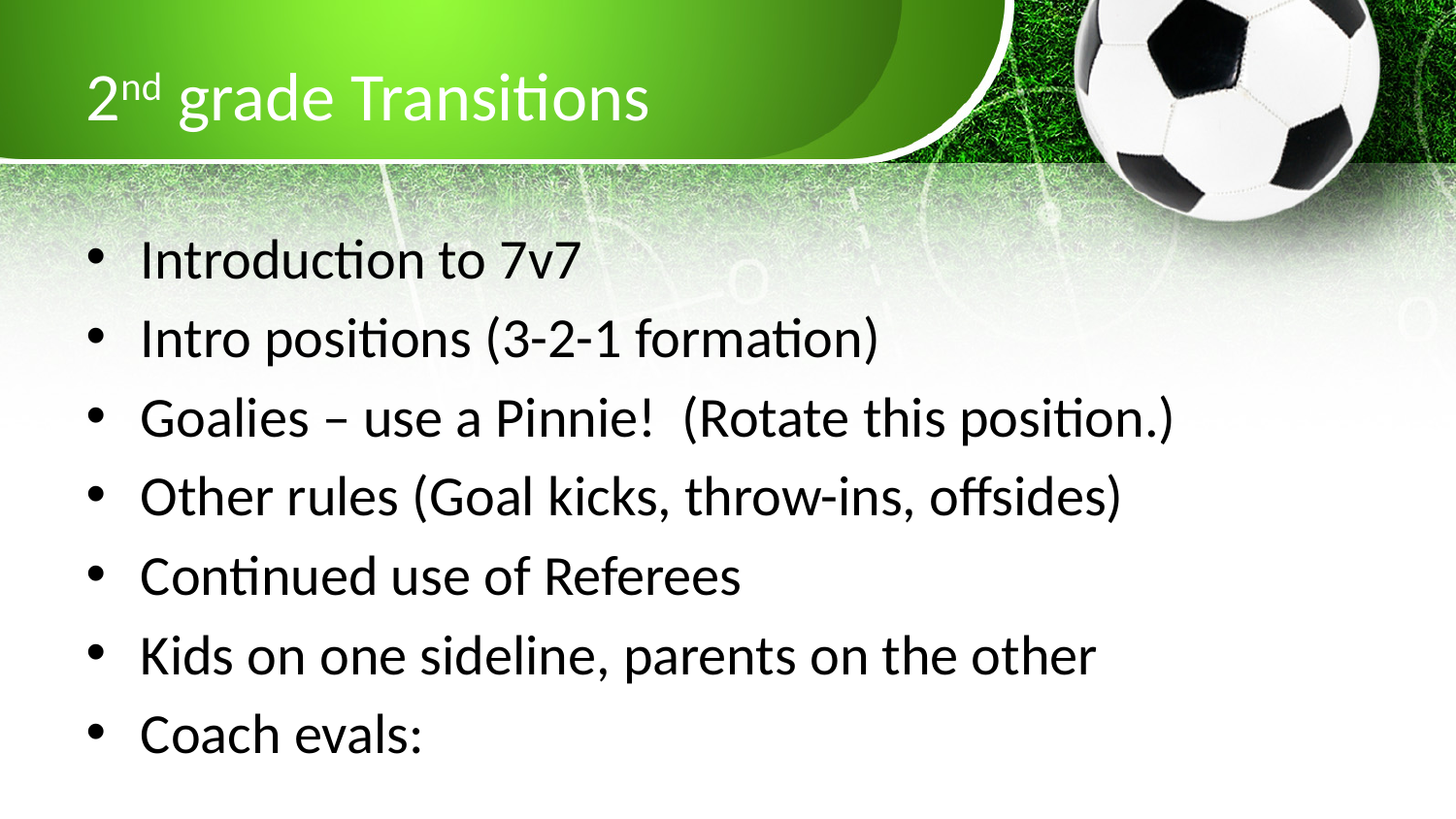

# 2nd grade Transitions
Introduction to 7v7
Intro positions (3-2-1 formation)
Goalies – use a Pinnie!  (Rotate this position.)
Other rules (Goal kicks, throw-ins, offsides)
Continued use of Referees
Kids on one sideline, parents on the other
Coach evals: